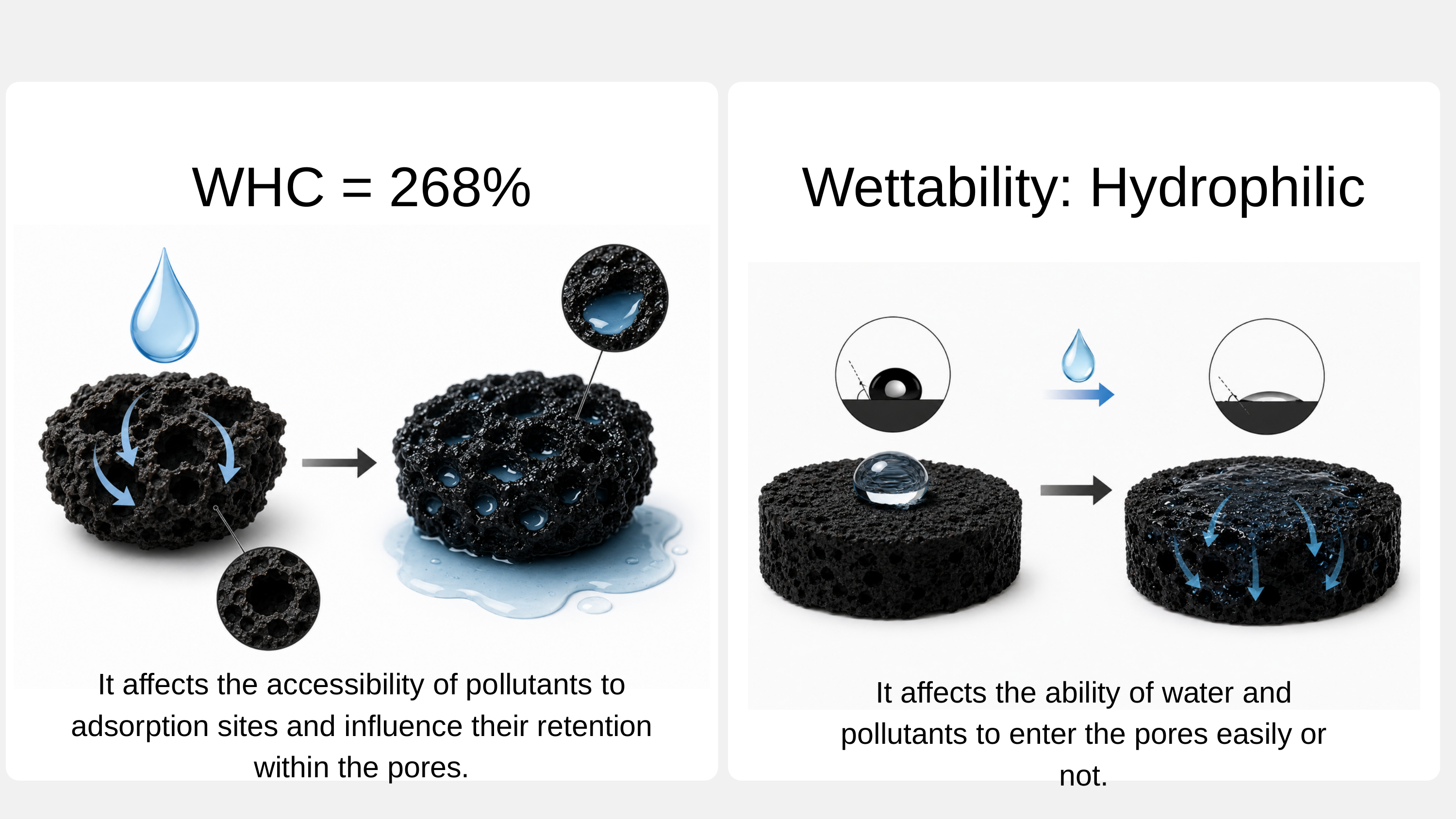

WHC = 268%
Wettability: Hydrophilic

It affects the accessibility of pollutants to adsorption sites and influence their retention within the pores.
It affects the ability of water and pollutants to enter the pores easily or not.